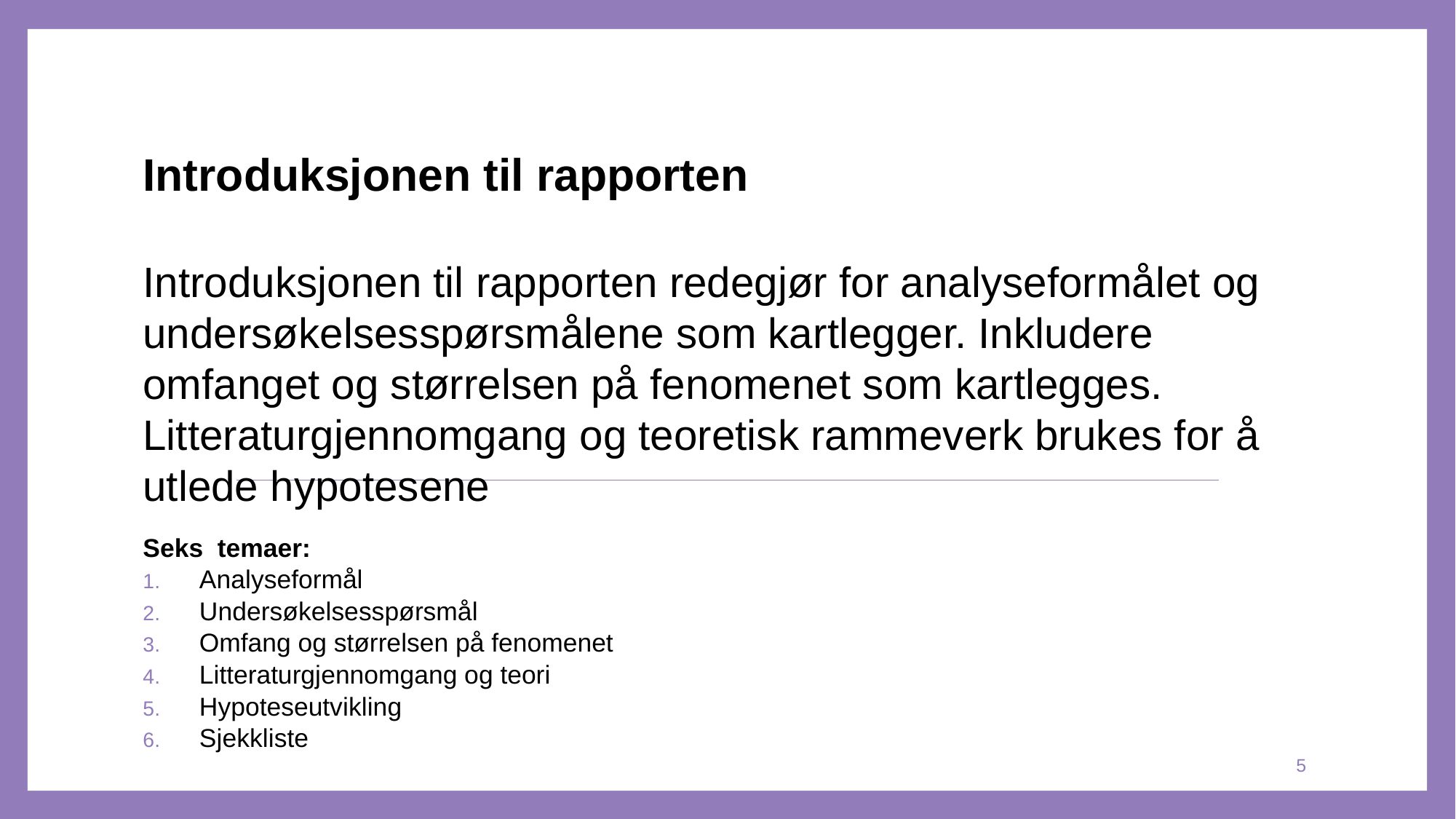

# Introduksjonen til rapporten Introduksjonen til rapporten redegjør for analyseformålet og undersøkelsesspørsmålene som kartlegger. Inkludere omfanget og størrelsen på fenomenet som kartlegges. Litteraturgjennomgang og teoretisk rammeverk brukes for å utlede hypotesene
Seks  temaer:
Analyseformål
Undersøkelsesspørsmål
Omfang og størrelsen på fenomenet
Litteraturgjennomgang og teori
Hypoteseutvikling
Sjekkliste
5